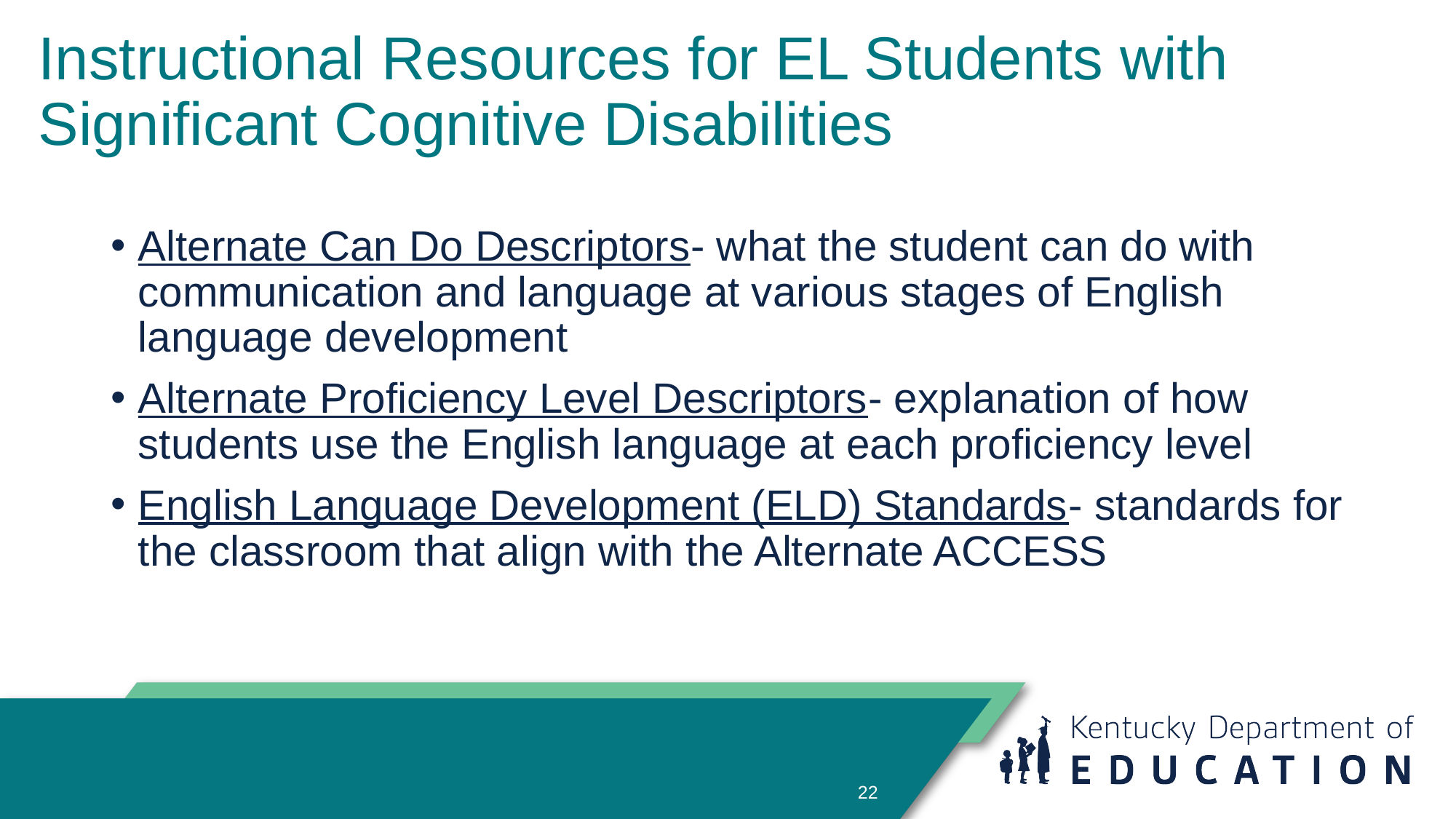

# Instructional Resources for EL Students with Significant Cognitive Disabilities
Alternate Can Do Descriptors- what the student can do with communication and language at various stages of English language development
Alternate Proficiency Level Descriptors- explanation of how students use the English language at each proficiency level
English Language Development (ELD) Standards- standards for the classroom that align with the Alternate ACCESS